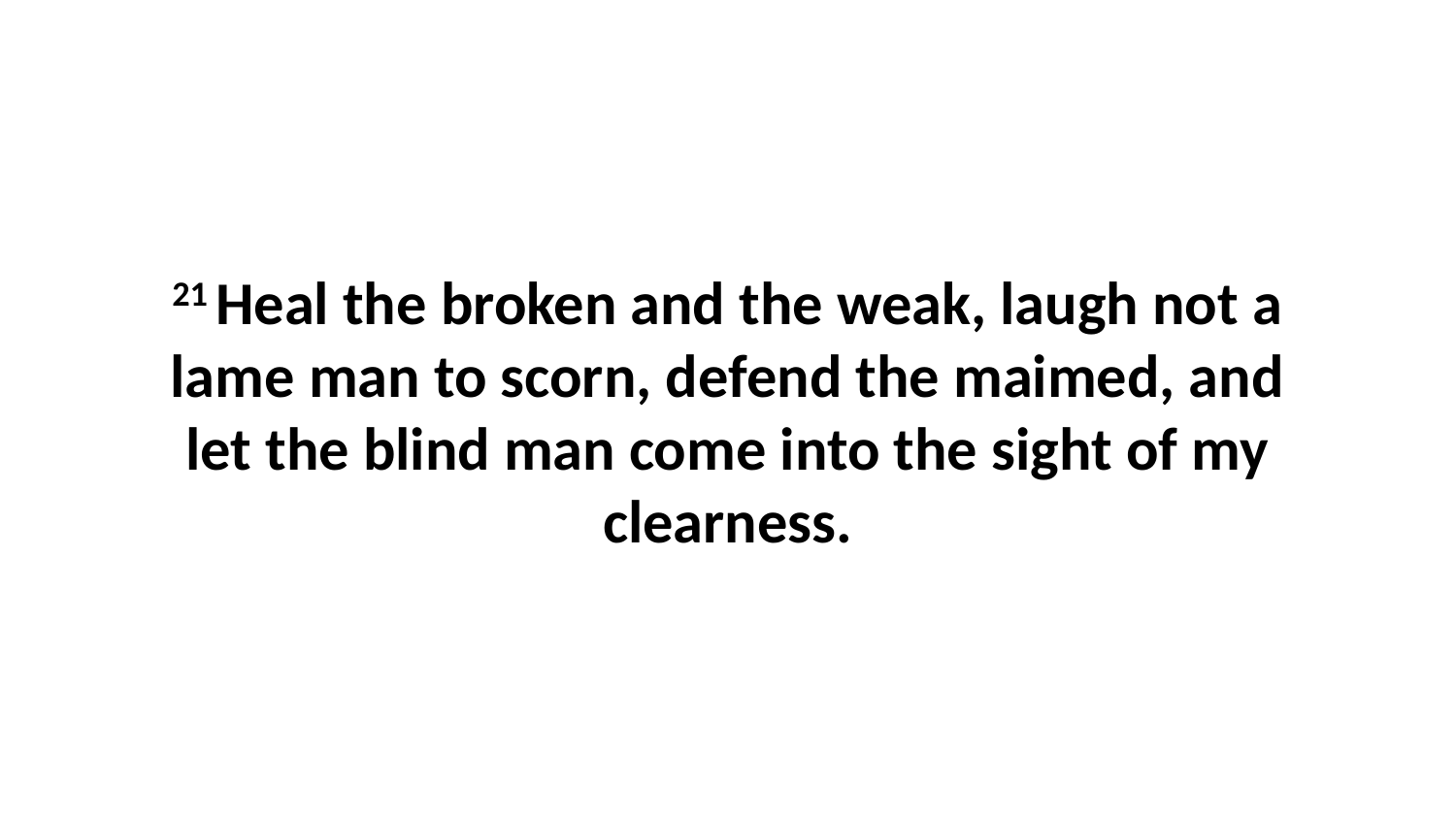

21 Heal the broken and the weak, laugh not a lame man to scorn, defend the maimed, and let the blind man come into the sight of my clearness.